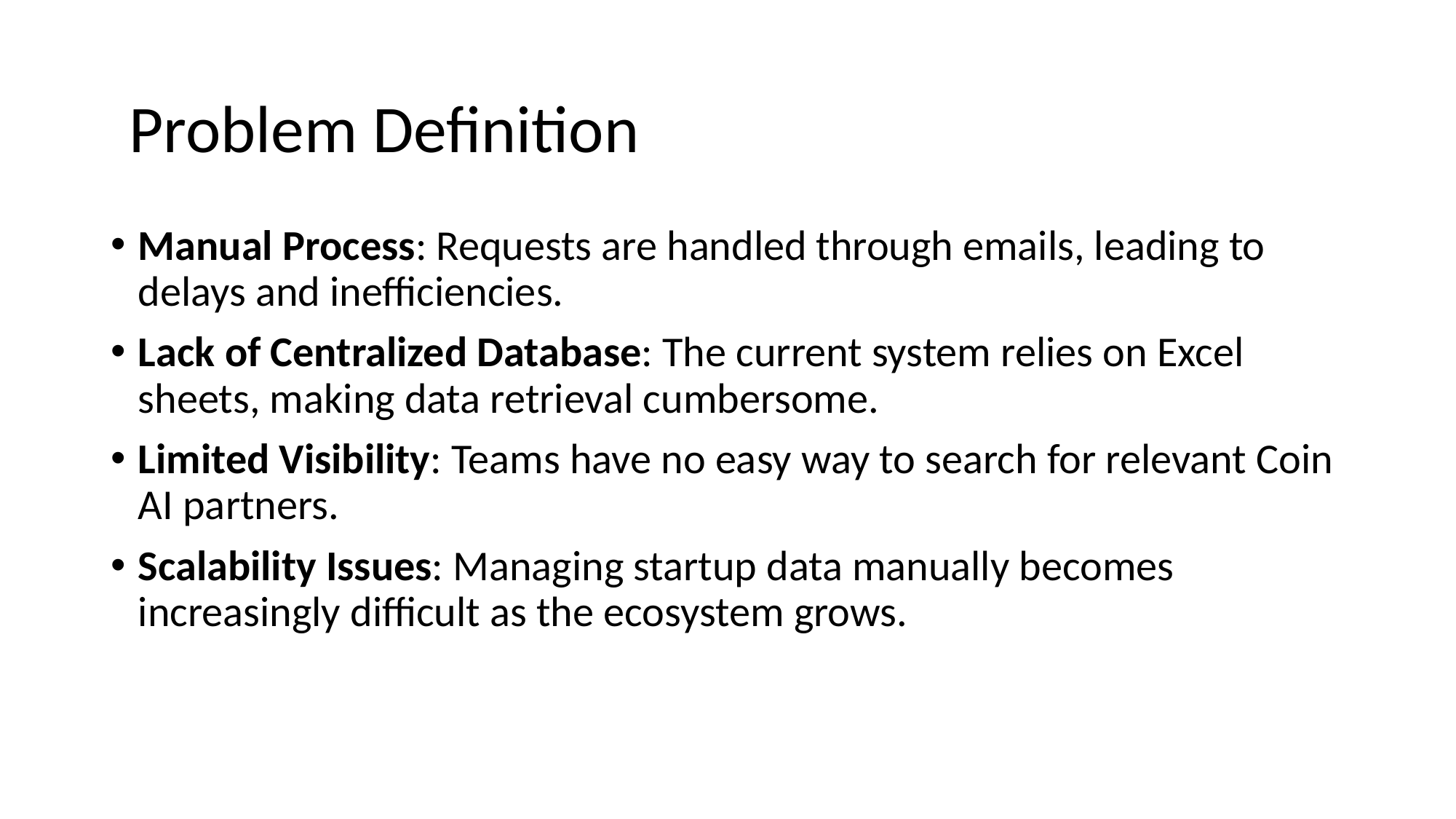

# Problem Definition
Manual Process: Requests are handled through emails, leading to delays and inefficiencies.
Lack of Centralized Database: The current system relies on Excel sheets, making data retrieval cumbersome.
Limited Visibility: Teams have no easy way to search for relevant Coin AI partners.
Scalability Issues: Managing startup data manually becomes increasingly difficult as the ecosystem grows.